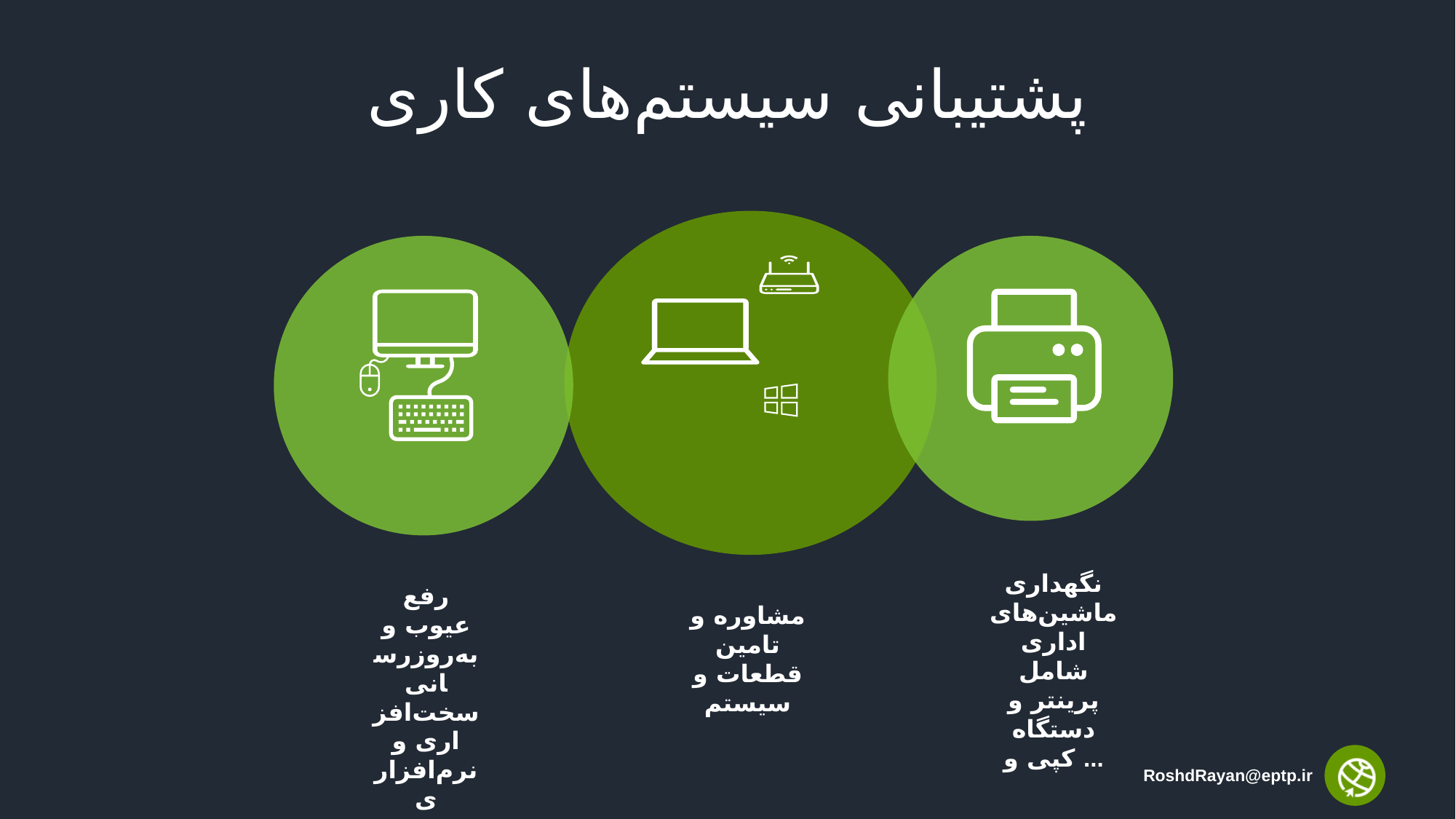

پشتیبانی سیستم‌های کاری

مشاوره و تامین قطعات و سیستم

نگهداری ماشین‌های اداری شامل پرینتر و دستگاه کپی و ...
رفع عیوب و به‌روزرسانی سخت‌افزاری و نرم‌افزاری